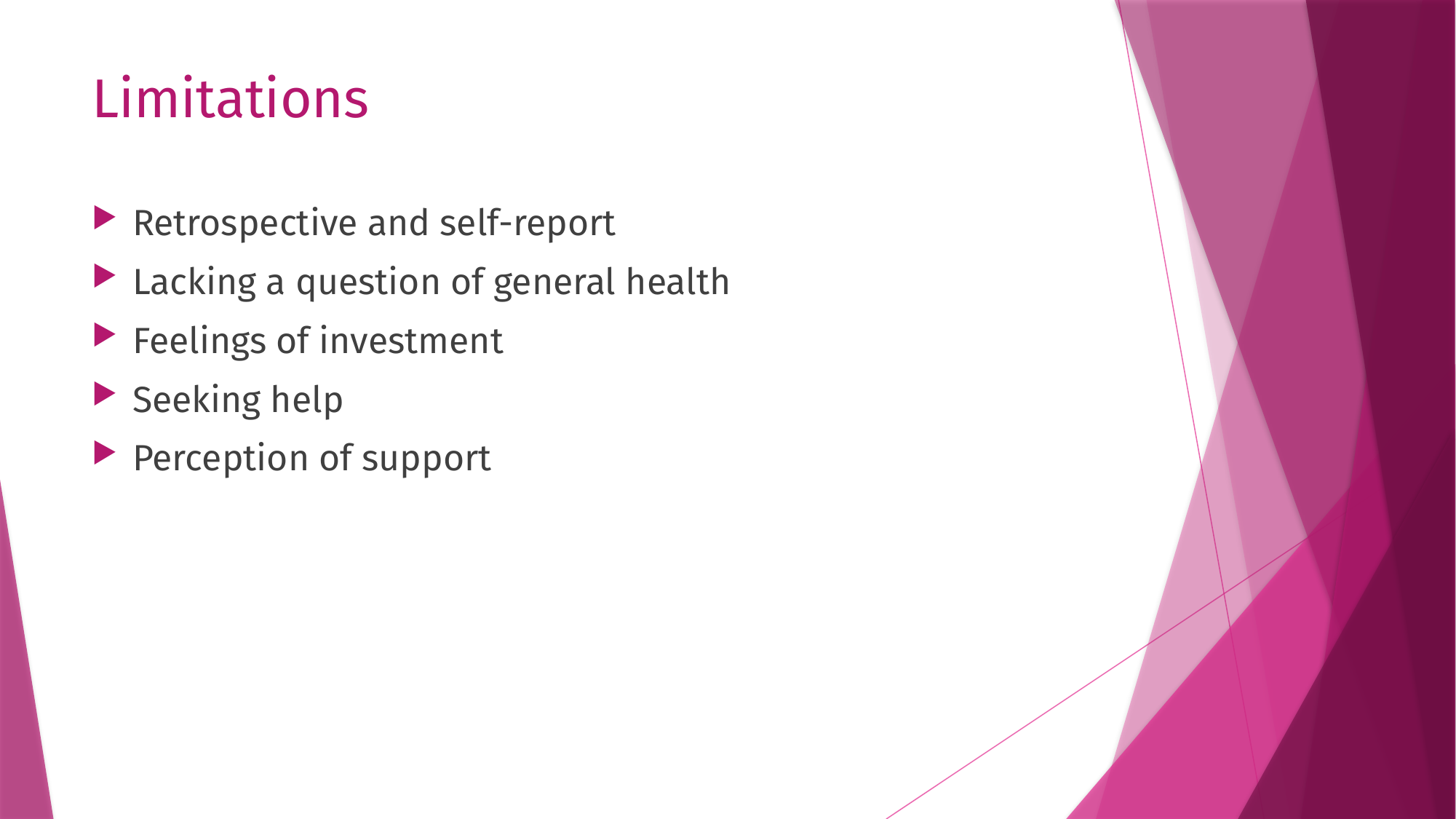

# Limitations
Retrospective and self-report
Lacking a question of general health
Feelings of investment
Seeking help
Perception of support